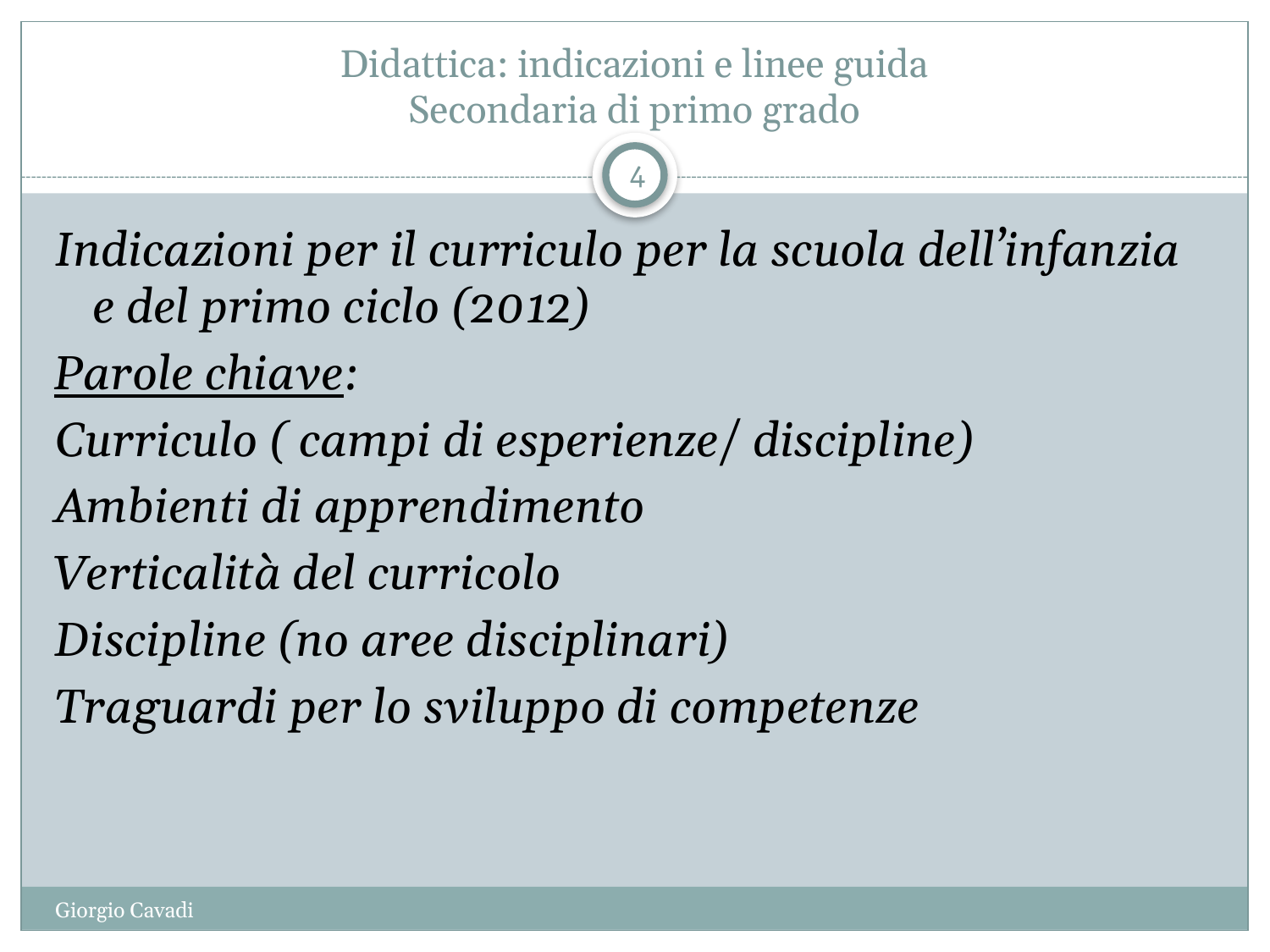

# Didattica: indicazioni e linee guida Secondaria di primo grado
4
Indicazioni per il curriculo per la scuola dell’infanzia e del primo ciclo (2012)
Parole chiave:
Curriculo ( campi di esperienze/ discipline)
Ambienti di apprendimento
Verticalità del curricolo
Discipline (no aree disciplinari)
Traguardi per lo sviluppo di competenze
Giorgio Cavadi